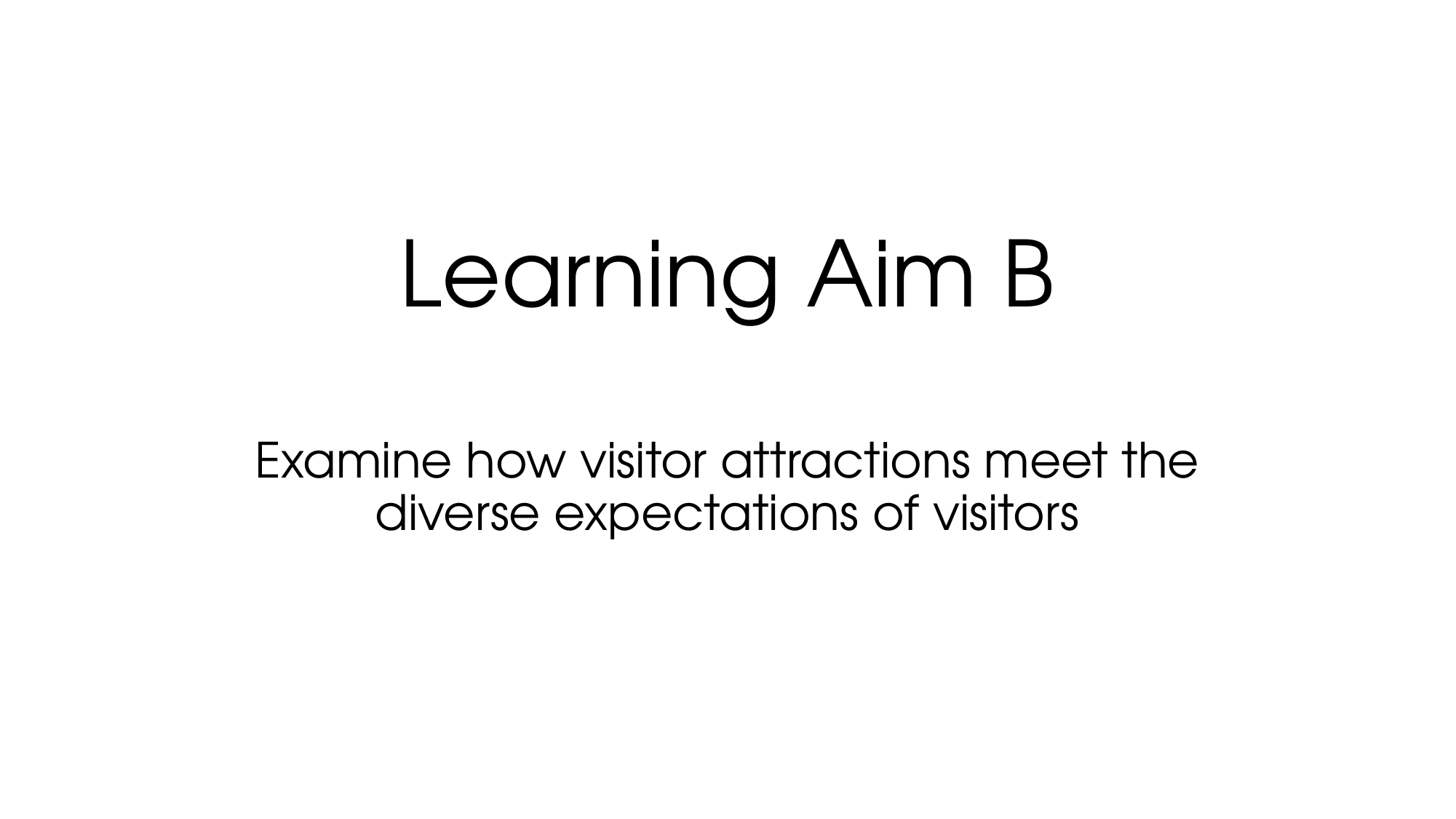

# Learning Aim B
Examine how visitor attractions meet the diverse expectations of visitors